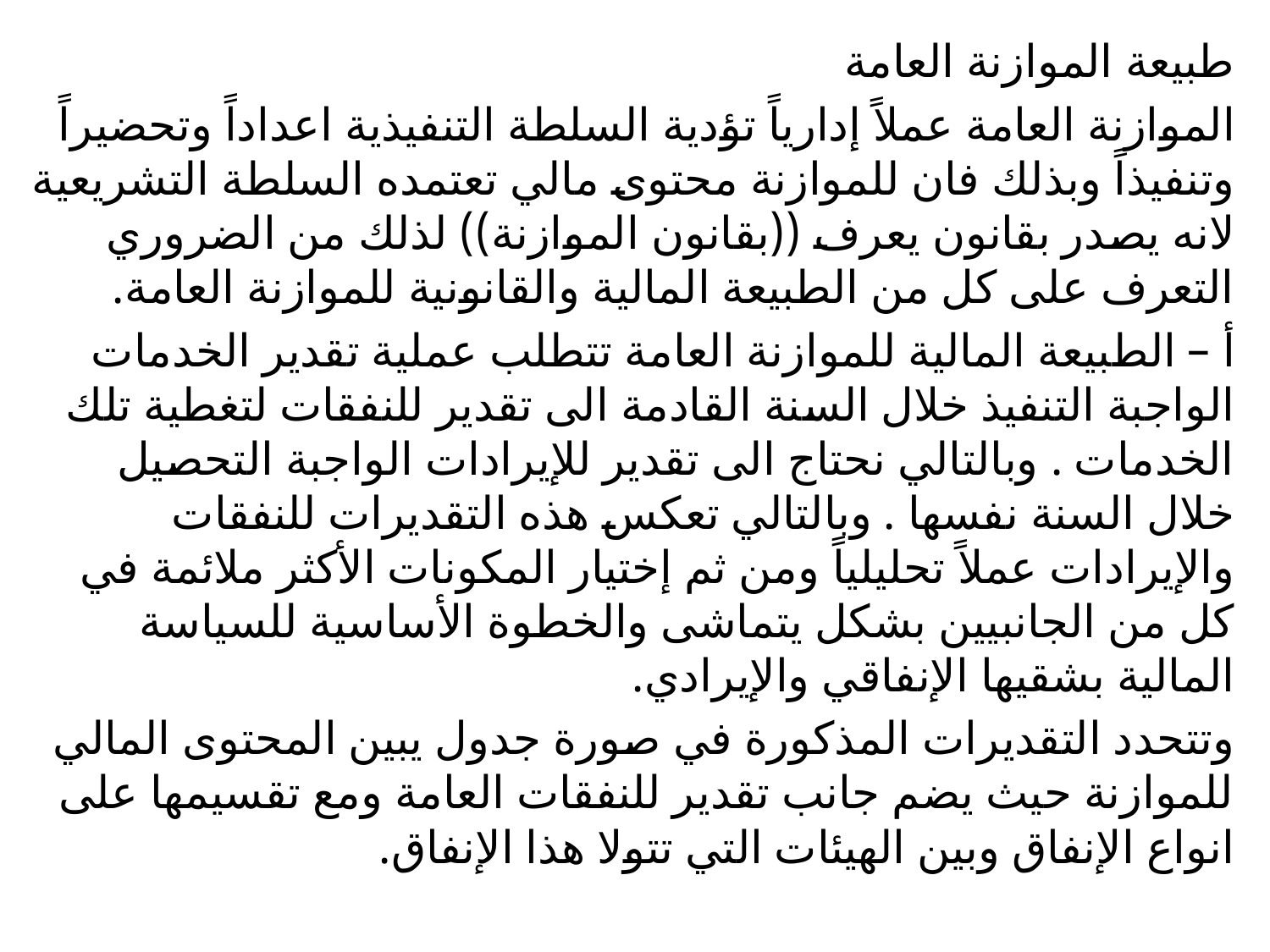

طبيعة الموازنة العامة
الموازنة العامة عملاً إدارياً تؤدية السلطة التنفيذية اعداداً وتحضيراً وتنفيذاً وبذلك فان للموازنة محتوى مالي تعتمده السلطة التشريعية لانه يصدر بقانون يعرف ((بقانون الموازنة)) لذلك من الضروري التعرف على كل من الطبيعة المالية والقانونية للموازنة العامة.
أ – الطبيعة المالية للموازنة العامة تتطلب عملية تقدير الخدمات الواجبة التنفيذ خلال السنة القادمة الى تقدير للنفقات لتغطية تلك الخدمات . وبالتالي نحتاج الى تقدير للإيرادات الواجبة التحصيل خلال السنة نفسها . وبالتالي تعكس هذه التقديرات للنفقات والإيرادات عملاً تحليلياً ومن ثم إختيار المكونات الأكثر ملائمة في كل من الجانبيين بشكل يتماشى والخطوة الأساسية للسياسة المالية بشقيها الإنفاقي والإيرادي.
وتتحدد التقديرات المذكورة في صورة جدول يبين المحتوى المالي للموازنة حيث يضم جانب تقدير للنفقات العامة ومع تقسيمها على انواع الإنفاق وبين الهيئات التي تتولا هذا الإنفاق.